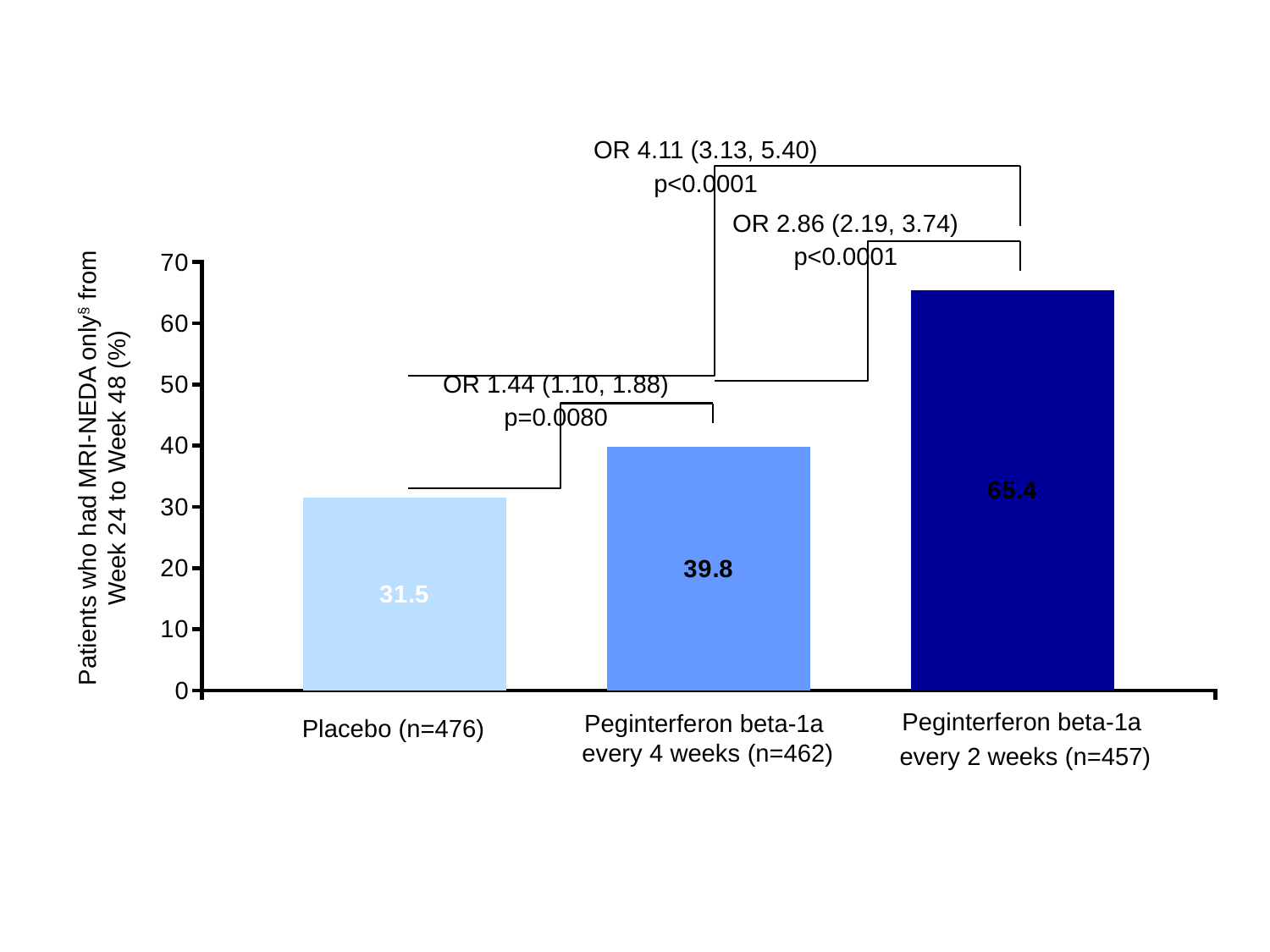

# Figure 3a: Proportion of MRI-DAF patients at Week 48

### Chart

| Category | Placebo | q4w | q2w |
|---|---|---|---|
| Weeks 24-48 | 31.5 | 39.800000000000004 | 65.4 |
OR 4.11 (3.13, 5.40)
p<0.0001
OR 2.86 (2.19, 3.74)
p<0.0001
OR 1.44 (1.10, 1.88)
p=0.0080
Patients who had MRI-NEDA only§ from Week 24 to Week 48 (%)
Peginterferon beta-1a
every 2 weeks (n=457)
Peginterferon beta-1a
every 4 weeks (n=462)
Placebo (n=476)